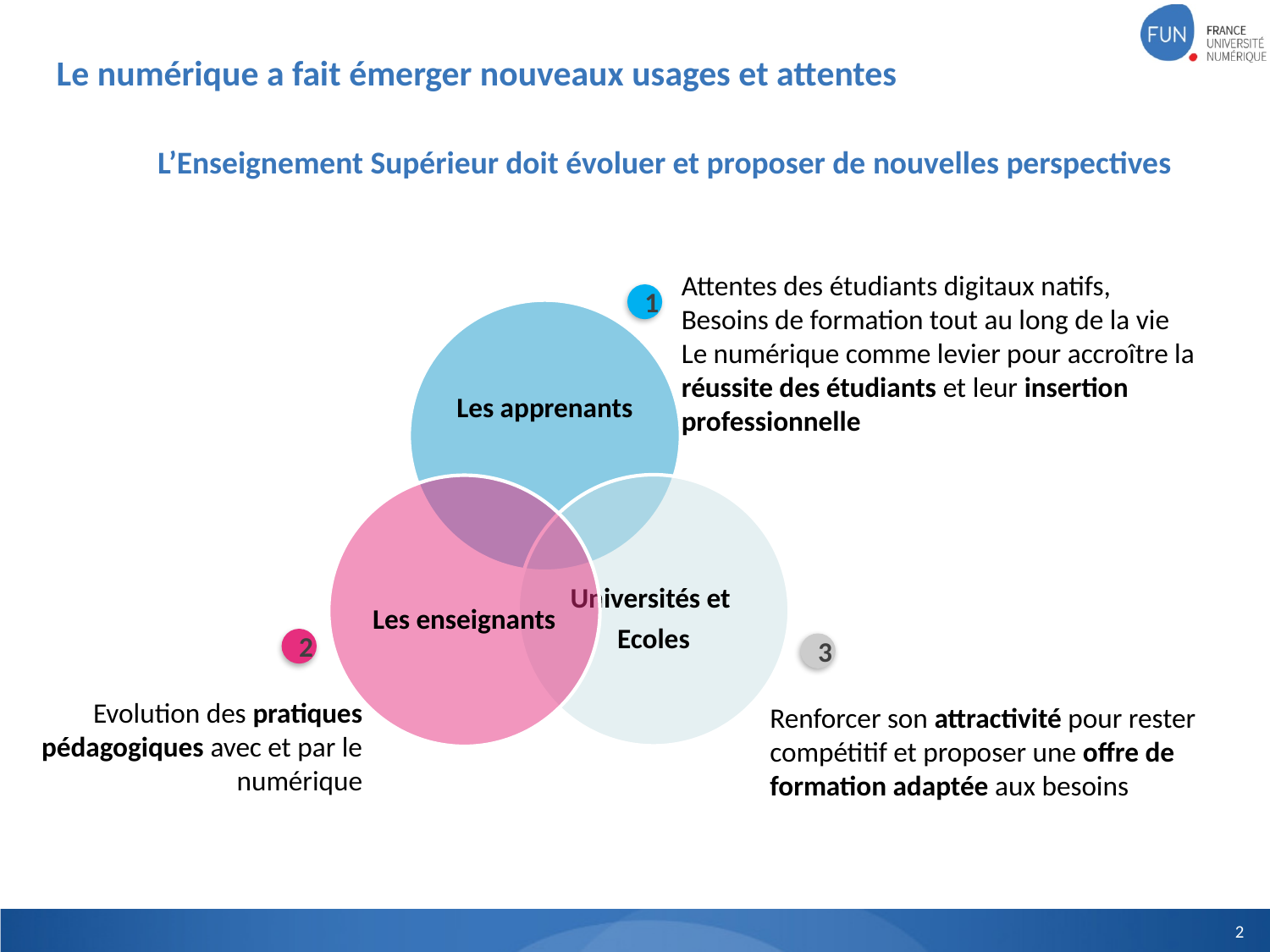

# Le numérique a fait émerger nouveaux usages et attentes
 L’Enseignement Supérieur doit évoluer et proposer de nouvelles perspectives
Attentes des étudiants digitaux natifs,
Besoins de formation tout au long de la vie
Le numérique comme levier pour accroître la réussite des étudiants et leur insertion professionnelle
1
Les apprenants
Universités et
Ecoles
Les enseignants
2
3
Renforcer son attractivité pour rester compétitif et proposer une offre de formation adaptée aux besoins
Evolution des pratiques pédagogiques avec et par le numérique
2